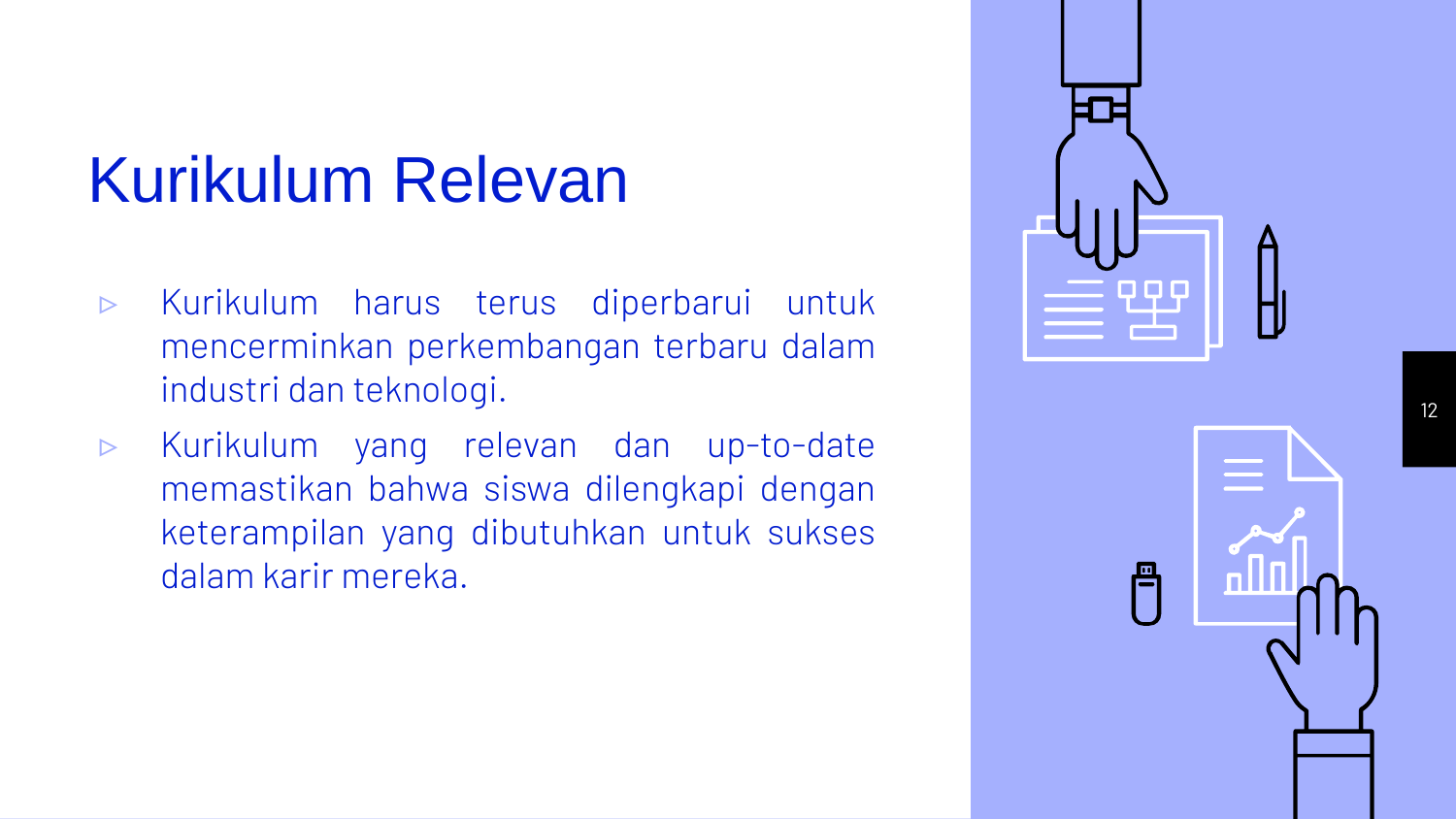

# Kurikulum Relevan
Kurikulum harus terus diperbarui untuk mencerminkan perkembangan terbaru dalam industri dan teknologi.
Kurikulum yang relevan dan up-to-date memastikan bahwa siswa dilengkapi dengan keterampilan yang dibutuhkan untuk sukses dalam karir mereka.
12